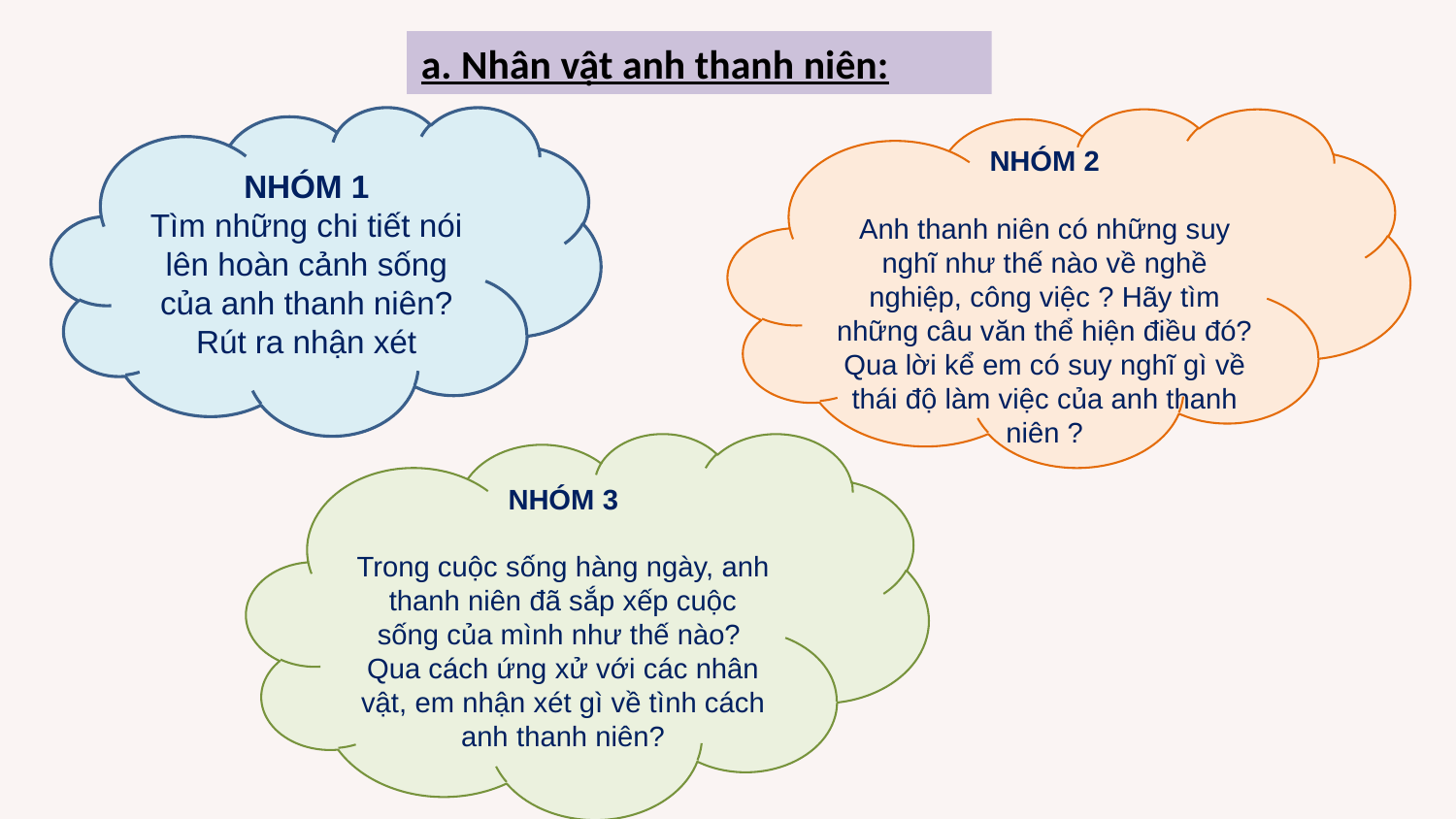

a. Nhân vật anh thanh niên:
NHÓM 1
Tìm những chi tiết nói lên hoàn cảnh sống của anh thanh niên? Rút ra nhận xét

NHÓM 2

Anh thanh niên có những suy nghĩ như thế nào về nghề nghiệp, công việc ? Hãy tìm những câu văn thể hiện điều đó? Qua lời kể em có suy nghĩ gì về thái độ làm việc của anh thanh niên ?
NHÓM 3

Trong cuộc sống hàng ngày, anh thanh niên đã sắp xếp cuộc sống của mình như thế nào?
Qua cách ứng xử với các nhân vật, em nhận xét gì về tình cách anh thanh niên?